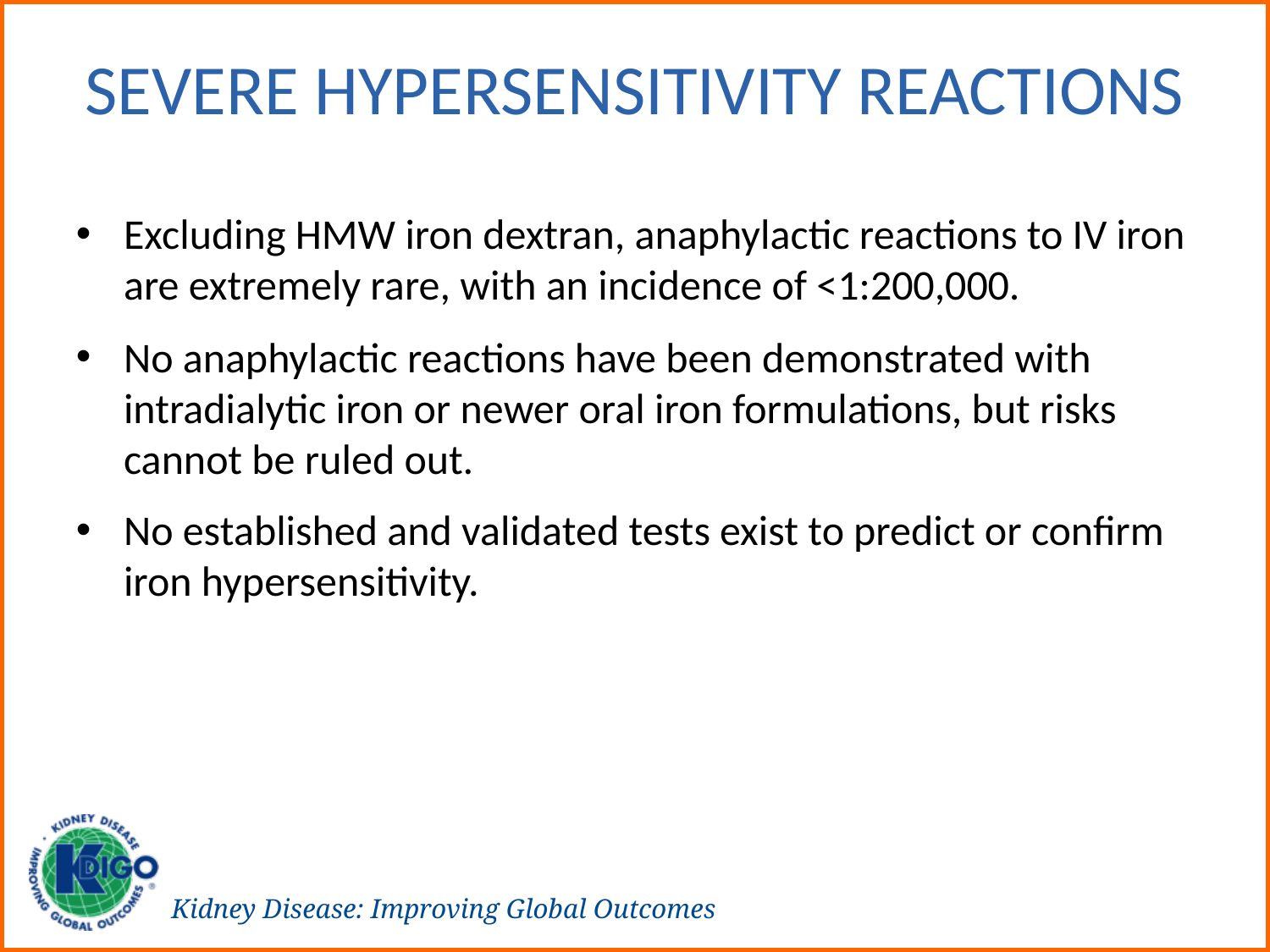

# Severe Hypersensitivity Reactions
Excluding HMW iron dextran, anaphylactic reactions to IV iron are extremely rare, with an incidence of <1:200,000.
No anaphylactic reactions have been demonstrated with intradialytic iron or newer oral iron formulations, but risks cannot be ruled out.
No established and validated tests exist to predict or confirm iron hypersensitivity.